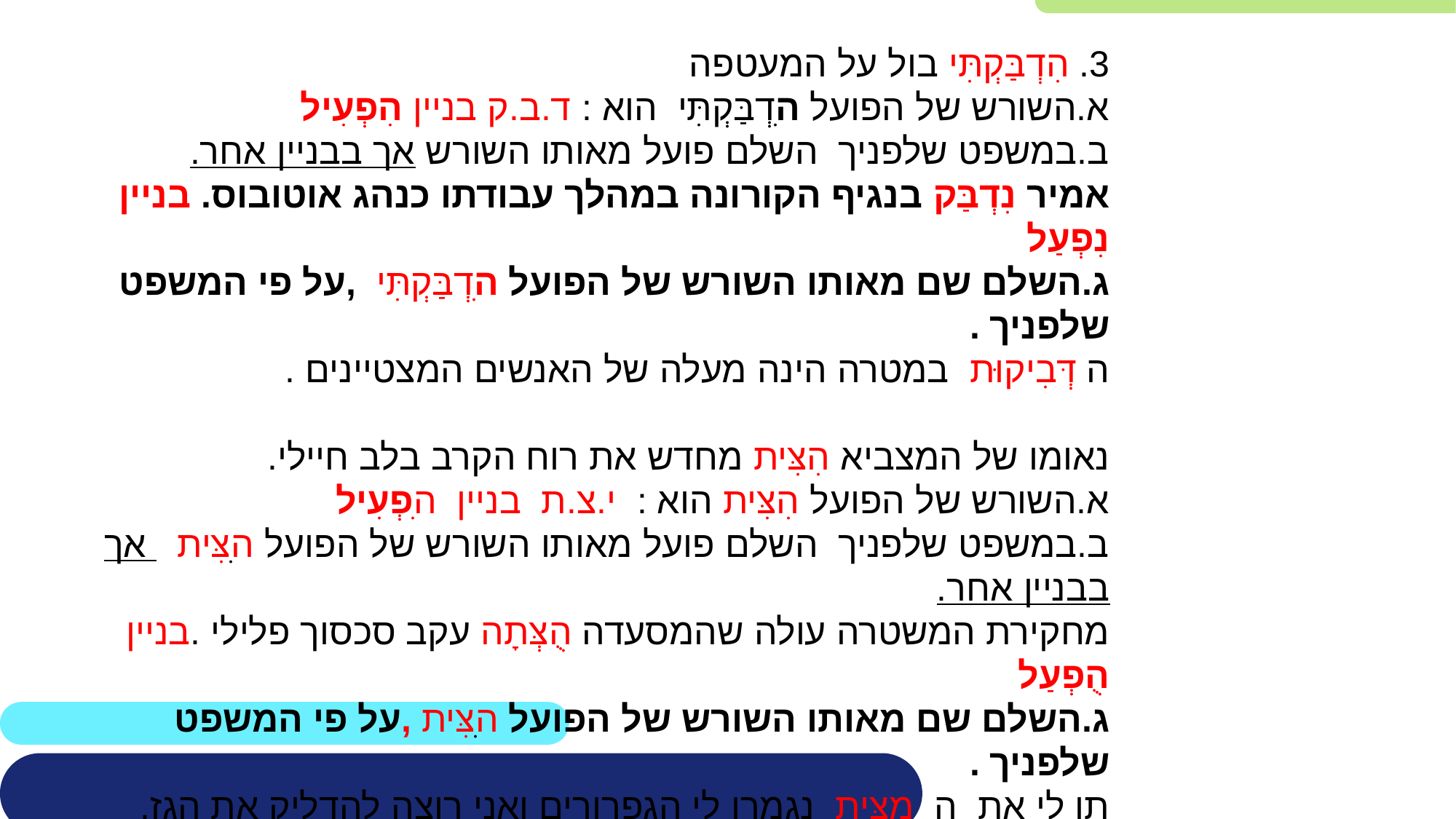

3. הִדְבַּקְתִּי בול על המעטפה
א.השורש של הפועל הִדְבַּקְתִּי  הוא : ד.ב.ק בניין הִפְעִיל
ב.במשפט שלפניך  השלם פועל מאותו השורש אך בבניין אחר.
אמיר נִדְבַּק בנגיף הקורונה במהלך עבודתו כנהג אוטובוס. בניין נִפְעַל
ג.השלם שם מאותו השורש של הפועל הִדְבַּקְתִּי  ,על פי המשפט שלפניך .
ה דְּבִיקוּת  במטרה הינה מעלה של האנשים המצטיינים .

נאומו של המצביא הִצִּית מחדש את רוח הקרב בלב חיילי.
א.השורש של הפועל הִצִּית הוא :  י.צ.ת  בניין  הִפְעִיל
ב.במשפט שלפניך  השלם פועל מאותו השורש של הפועל הִצִּית   אך בבניין אחר.
מחקירת המשטרה עולה שהמסעדה הֻצְּתָה עקב סכסוך פלילי .בניין הֻפְעַל
ג.השלם שם מאותו השורש של הפועל הִצִּית ,על פי המשפט שלפניך .
תן לי את  ה  מַצִּית  נגמרו לי הגפרורים ואני רוצה להדליק את הגז.